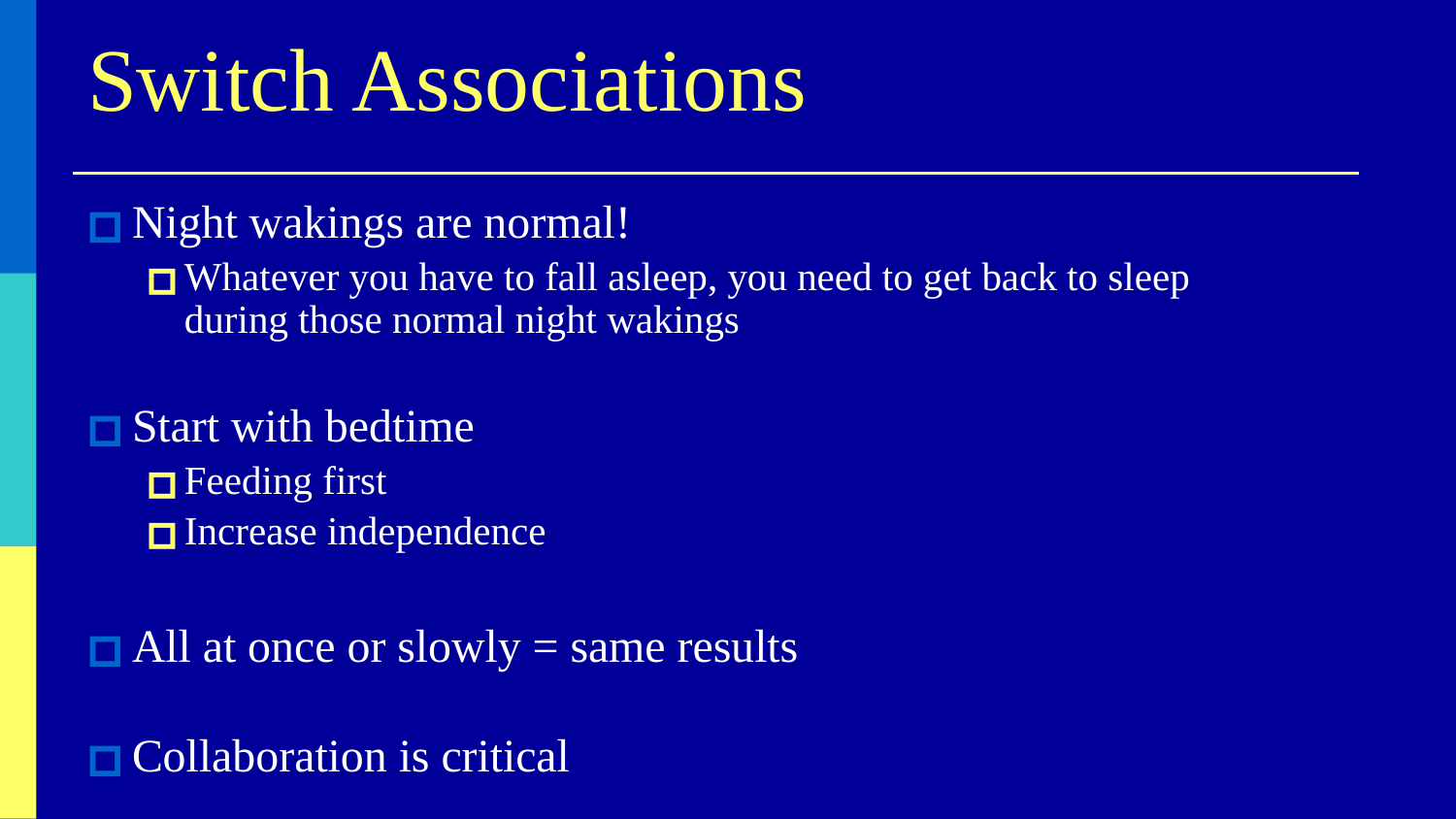

# Switch Associations
Night wakings are normal!
Whatever you have to fall asleep, you need to get back to sleep during those normal night wakings

Start with bedtime
Feeding first
Increase independence

All at once or slowly = same results

Collaboration is critical